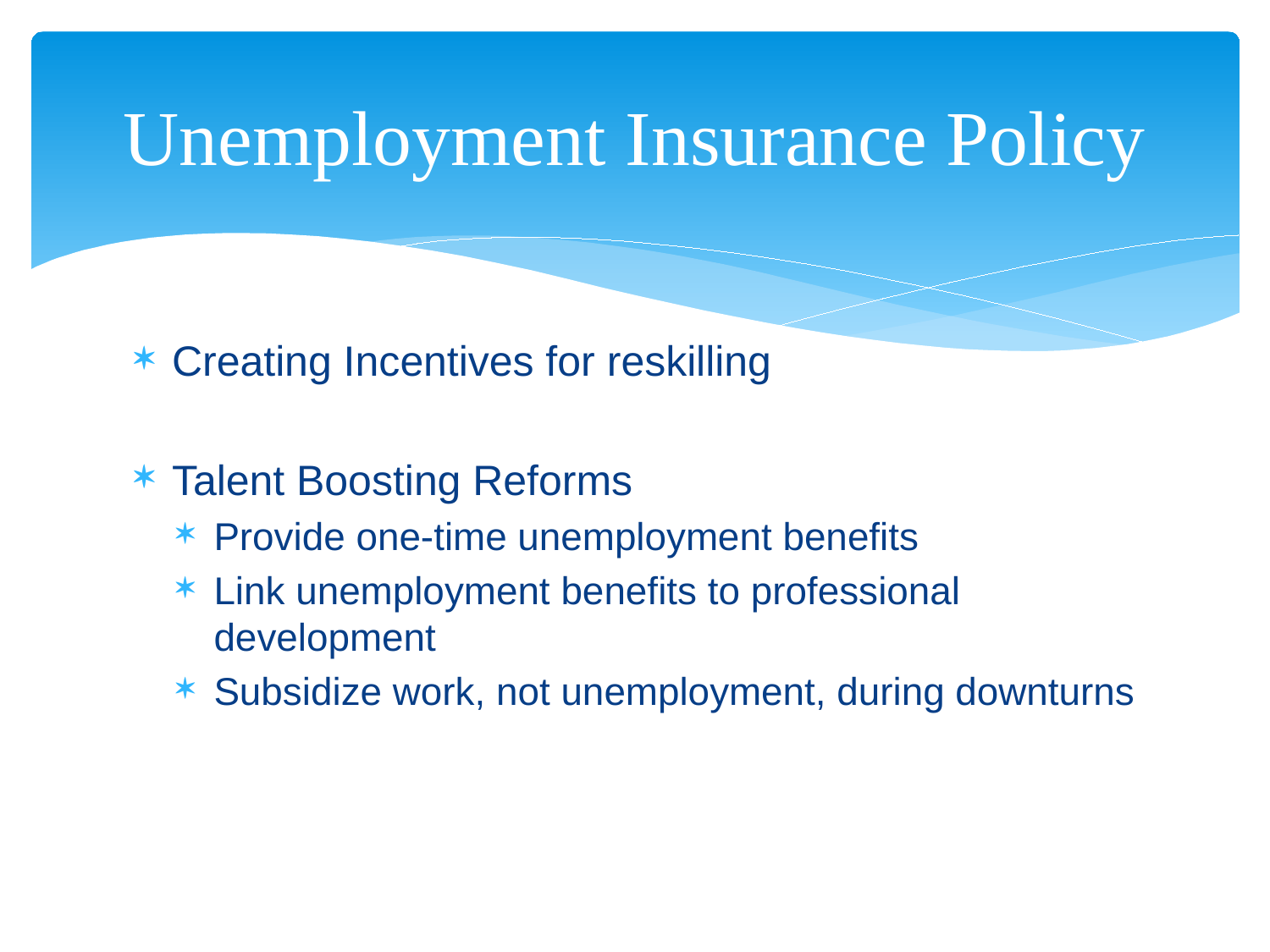

# Unemployment Insurance Policy
Creating Incentives for reskilling

Talent Boosting Reforms
Provide one-time unemployment benefits
Link unemployment benefits to professional development
Subsidize work, not unemployment, during downturns